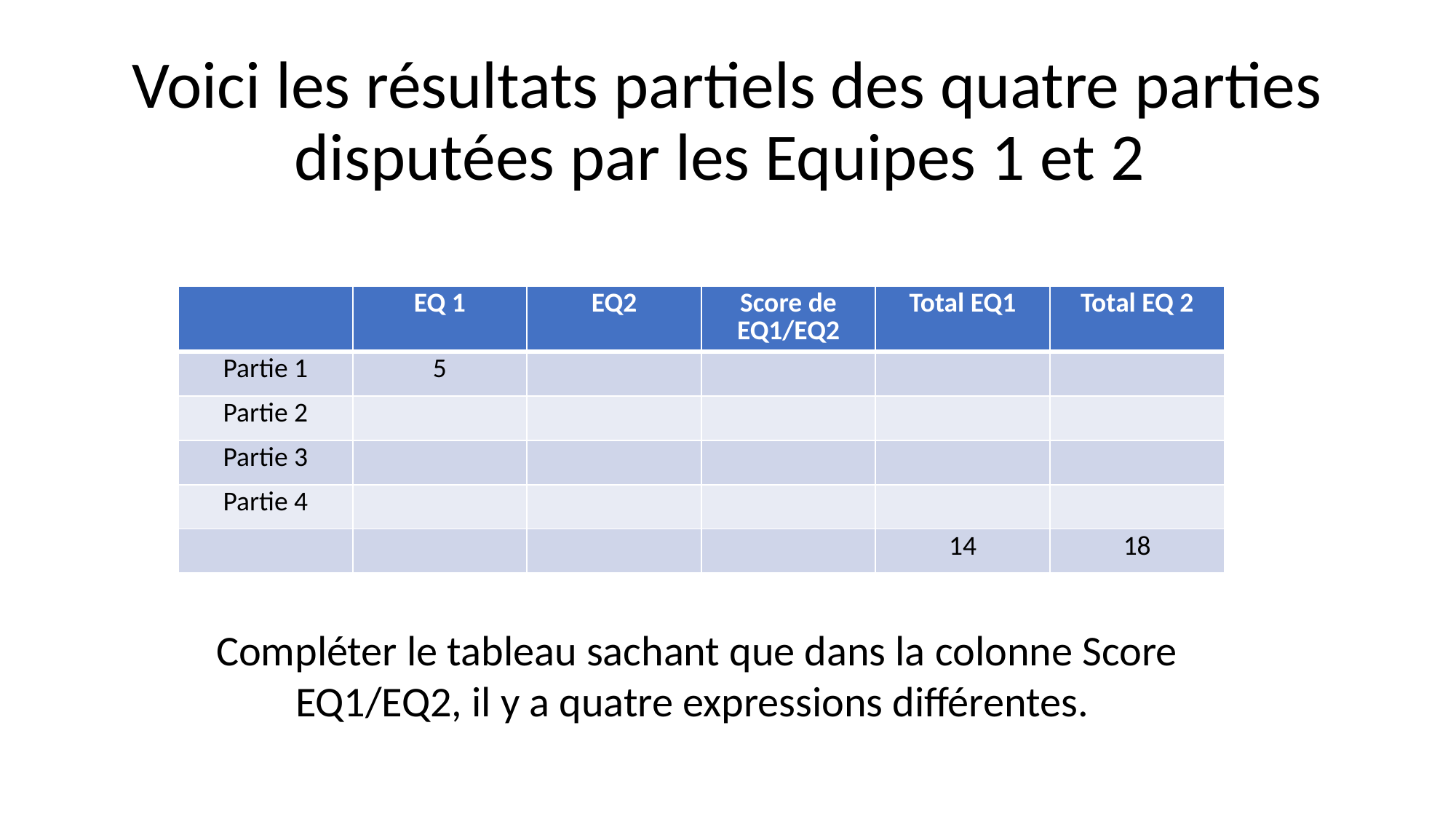

# Voici les résultats partiels des quatre parties disputées par les Equipes 1 et 2
|  | EQ 1 | EQ2 | Score de EQ1/EQ2 | Total EQ1 | Total EQ 2 |
| --- | --- | --- | --- | --- | --- |
| Partie 1 | 5 |  |  |  |  |
| Partie 2 |  |  |  |  |  |
| Partie 3 |  |  |  |  |  |
| Partie 4 |  |  |  |  |  |
|  |  |  |  | 14 | 18 |
Compléter le tableau sachant que dans la colonne Score EQ1/EQ2, il y a quatre expressions différentes.